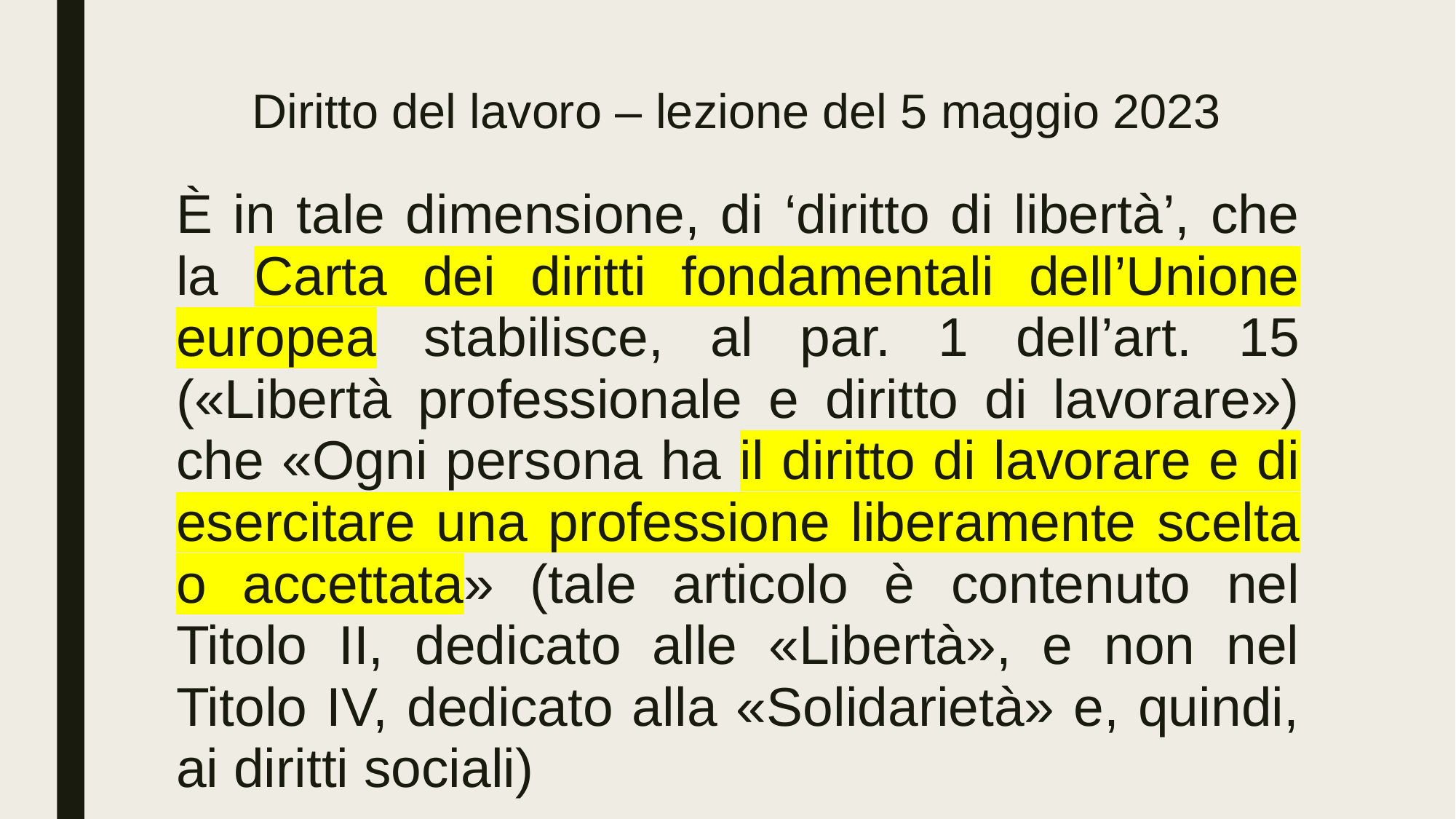

# Diritto del lavoro – lezione del 5 maggio 2023
È in tale dimensione, di ‘diritto di libertà’, che la Carta dei diritti fondamentali dell’Unione europea stabilisce, al par. 1 dell’art. 15 («Libertà professionale e diritto di lavorare») che «Ogni persona ha il diritto di lavorare e di esercitare una professione liberamente scelta o accettata» (tale articolo è contenuto nel Titolo II, dedicato alle «Libertà», e non nel Titolo IV, dedicato alla «Solidarietà» e, quindi, ai diritti sociali)